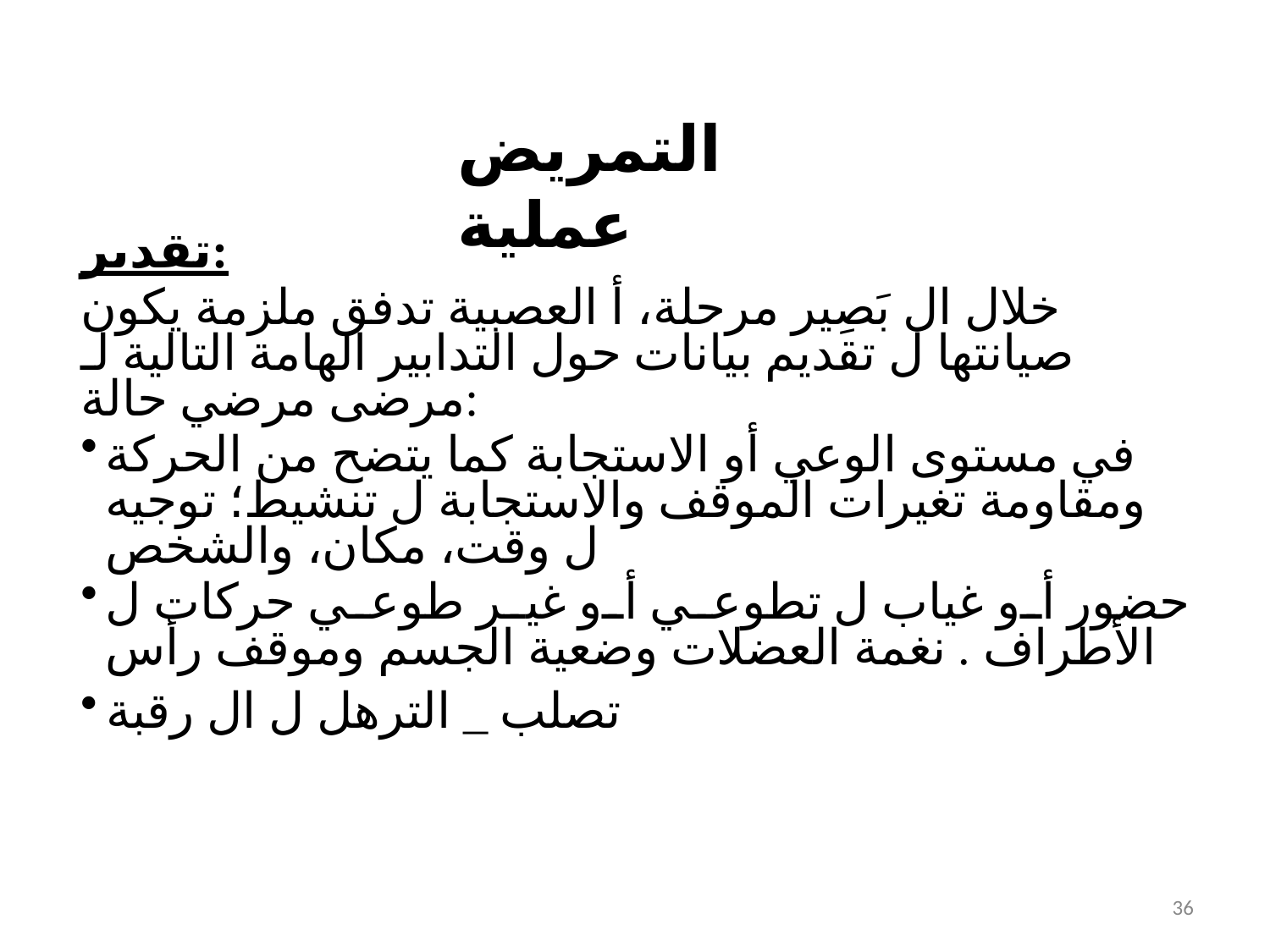

# التمريض عملية
تقدير:
خلال ال بَصِير مرحلة، أ العصبية تدفق ملزمة يكون صيانتها ل تقديم بيانات حول التدابير الهامة التالية لـ مرضى مرضي حالة:
في مستوى الوعي أو الاستجابة كما يتضح من الحركة ومقاومة تغيرات الموقف والاستجابة ل تنشيط؛ توجيه ل وقت، مكان، والشخص
حضور أو غياب ل تطوعي أو غير طوعي حركات ل الأطراف . نغمة العضلات وضعية الجسم وموقف رأس
تصلب _ الترهل ل ال رقبة
36